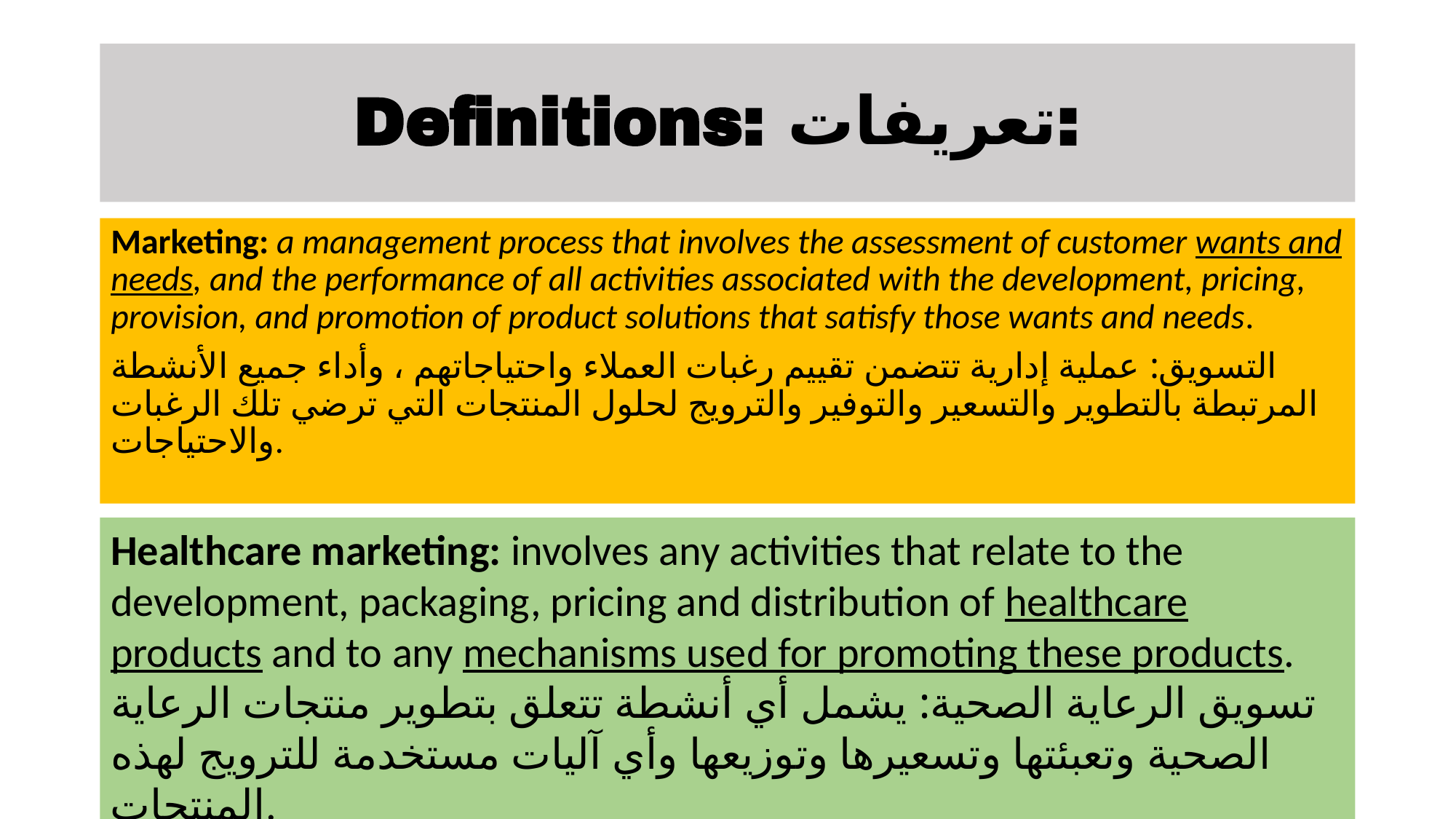

# Definitions: تعريفات:
Marketing: a management process that involves the assessment of customer wants and needs, and the performance of all activities associated with the development, pricing, provision, and promotion of product solutions that satisfy those wants and needs.
التسويق: عملية إدارية تتضمن تقييم رغبات العملاء واحتياجاتهم ، وأداء جميع الأنشطة المرتبطة بالتطوير والتسعير والتوفير والترويج لحلول المنتجات التي ترضي تلك الرغبات والاحتياجات.
Healthcare marketing: involves any activities that relate to the development, packaging, pricing and distribution of healthcare products and to any mechanisms used for promoting these products.
تسويق الرعاية الصحية: يشمل أي أنشطة تتعلق بتطوير منتجات الرعاية الصحية وتعبئتها وتسعيرها وتوزيعها وأي آليات مستخدمة للترويج لهذه المنتجات.